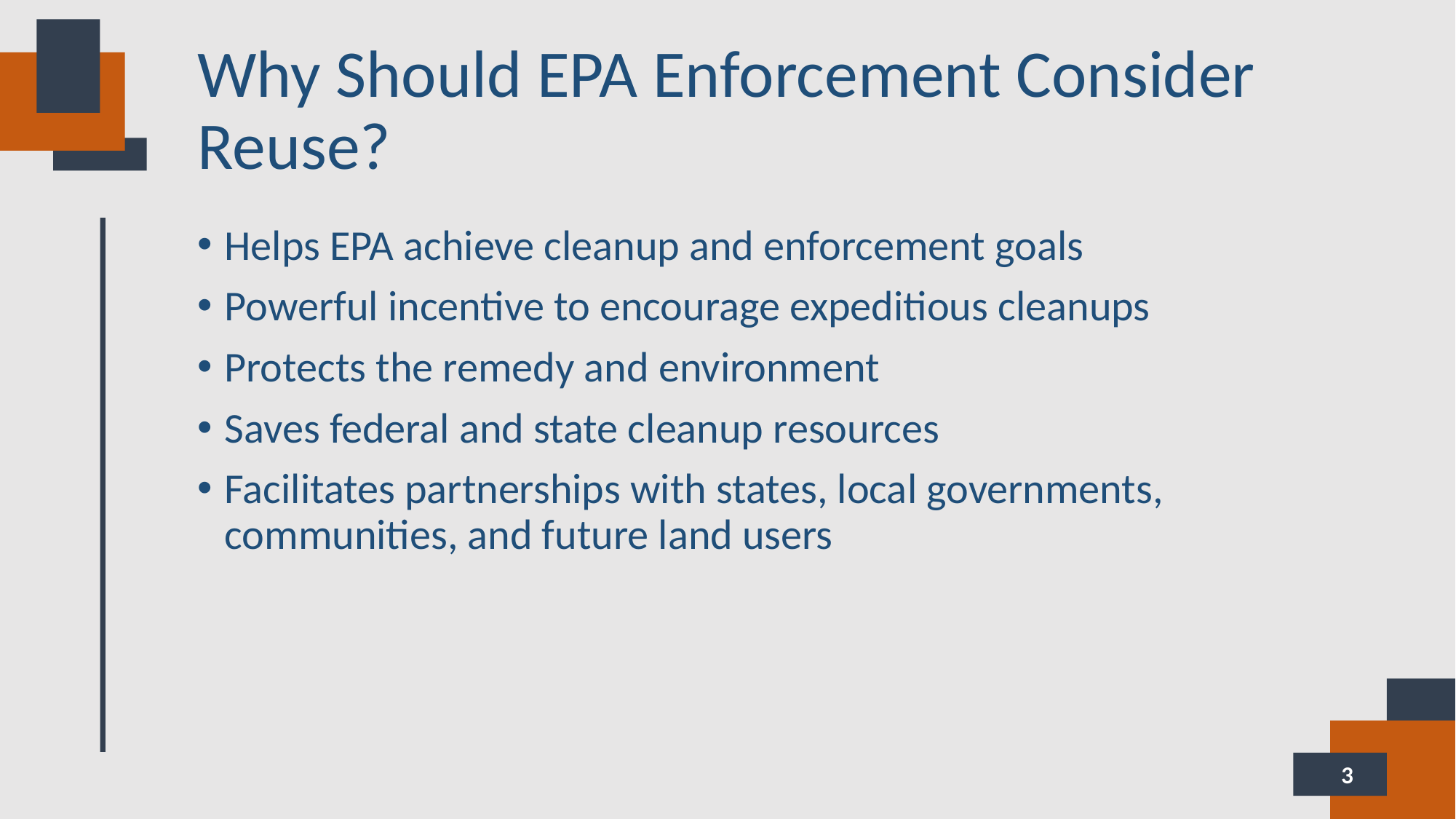

# Why Should EPA Enforcement Consider Reuse?
Helps EPA achieve cleanup and enforcement goals
Powerful incentive to encourage expeditious cleanups
Protects the remedy and environment
Saves federal and state cleanup resources
Facilitates partnerships with states, local governments, communities, and future land users
3